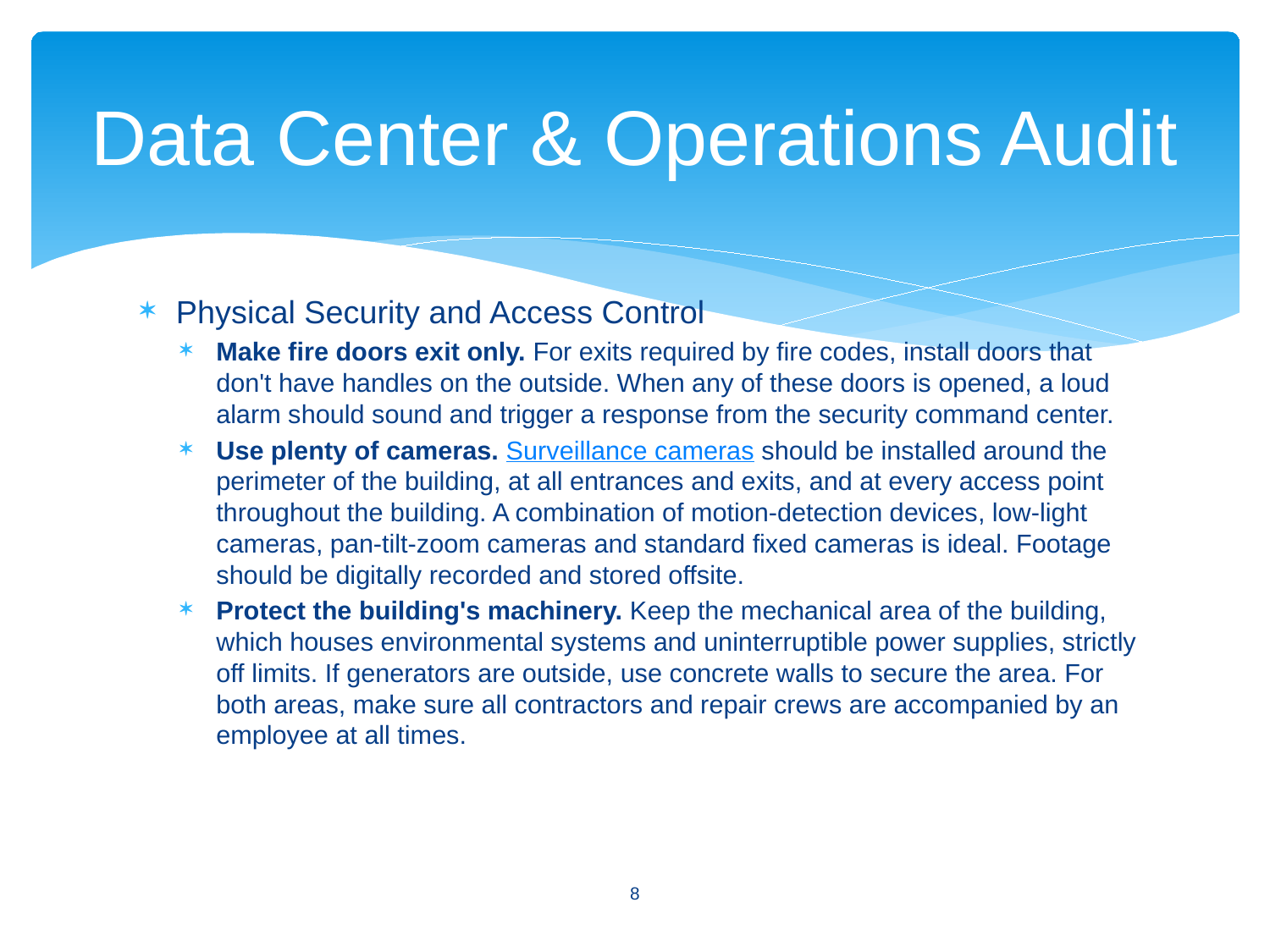

# Data Center & Operations Audit
Physical Security and Access Control
Make fire doors exit only. For exits required by fire codes, install doors that don't have handles on the outside. When any of these doors is opened, a loud alarm should sound and trigger a response from the security command center.
Use plenty of cameras. Surveillance cameras should be installed around the perimeter of the building, at all entrances and exits, and at every access point throughout the building. A combination of motion-detection devices, low-light cameras, pan-tilt-zoom cameras and standard fixed cameras is ideal. Footage should be digitally recorded and stored offsite.
Protect the building's machinery. Keep the mechanical area of the building, which houses environmental systems and uninterruptible power supplies, strictly off limits. If generators are outside, use concrete walls to secure the area. For both areas, make sure all contractors and repair crews are accompanied by an employee at all times.

8